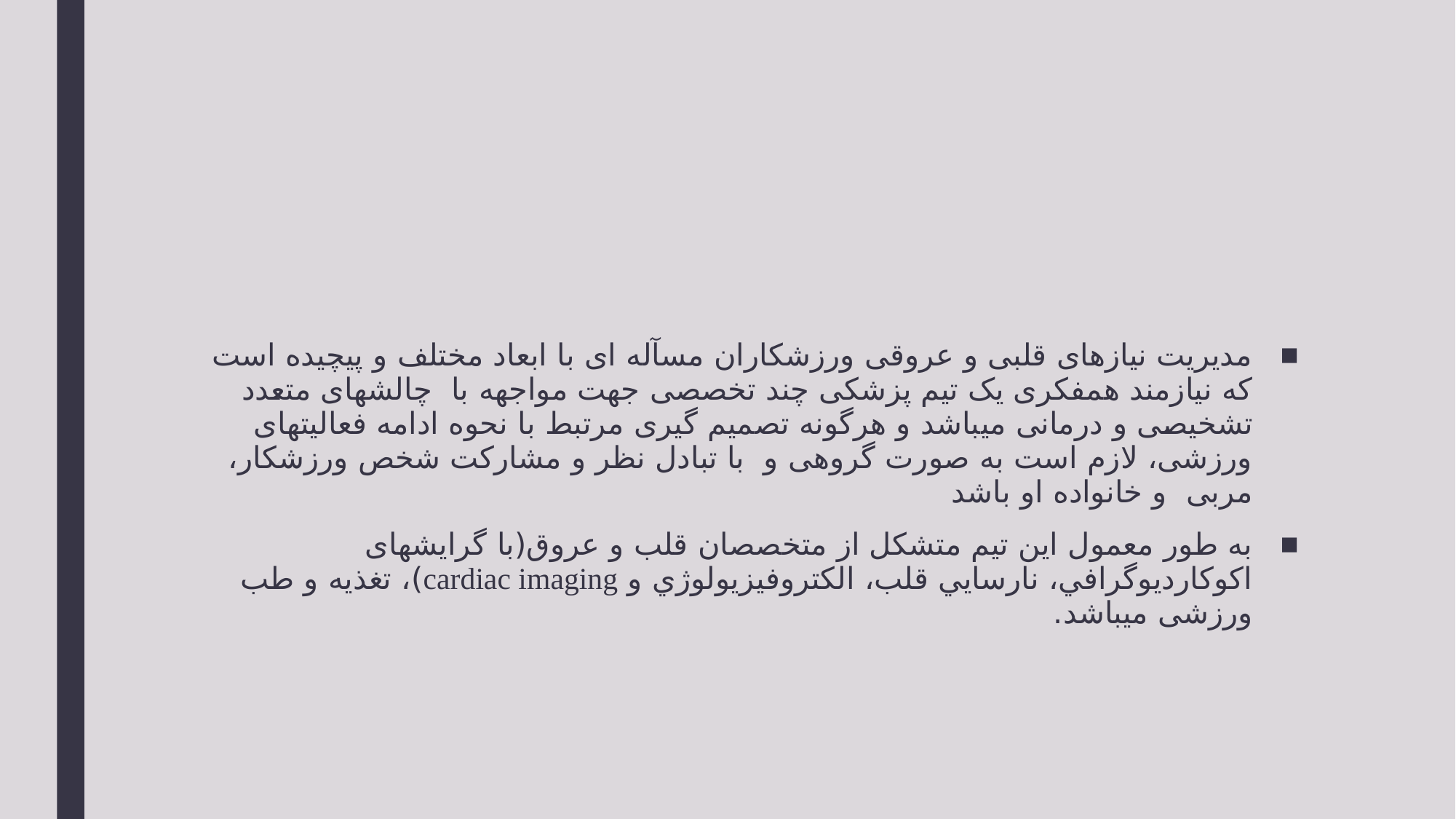

#

مدیریت نیازهای قلبی و عروقی ورزشکاران مسآله ای با ابعاد مختلف و پیچیده است که نیازمند همفکری یک تیم پزشکی چند تخصصی جهت مواجهه با  چالشهای متعدد تشخیصی و درمانی می­باشد و هرگونه تصمیم گیری مرتبط با نحوه ادامه فعالیتهای ورزشی، لازم است به صورت گروهی و  با تبادل نظر و مشارکت شخص ورزشکار، مربی  و خانواده او باشد
به طور معمول این تیم متشکل از متخصصان قلب و عروق(با گرایشهای اكوكارديوگرافي، نارسايي قلب، الكتروفيزيولوژي و cardiac imaging)، تغذیه و طب ورزشی میباشد.